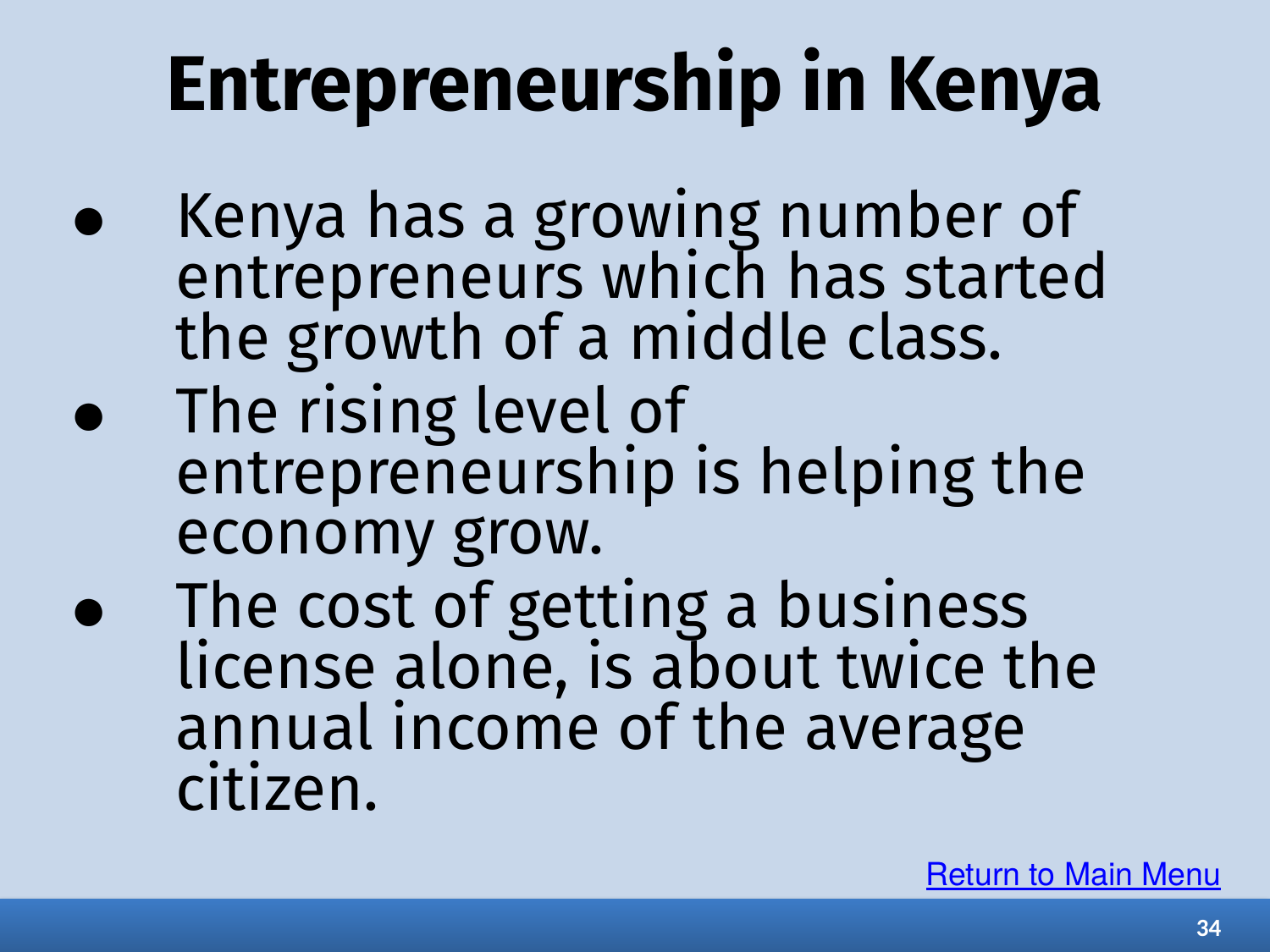

# Entrepreneurship in Kenya
Kenya has a growing number of entrepreneurs which has started the growth of a middle class.
The rising level of entrepreneurship is helping the economy grow.
The cost of getting a business license alone, is about twice the annual income of the average citizen.
Return to Main Menu
34